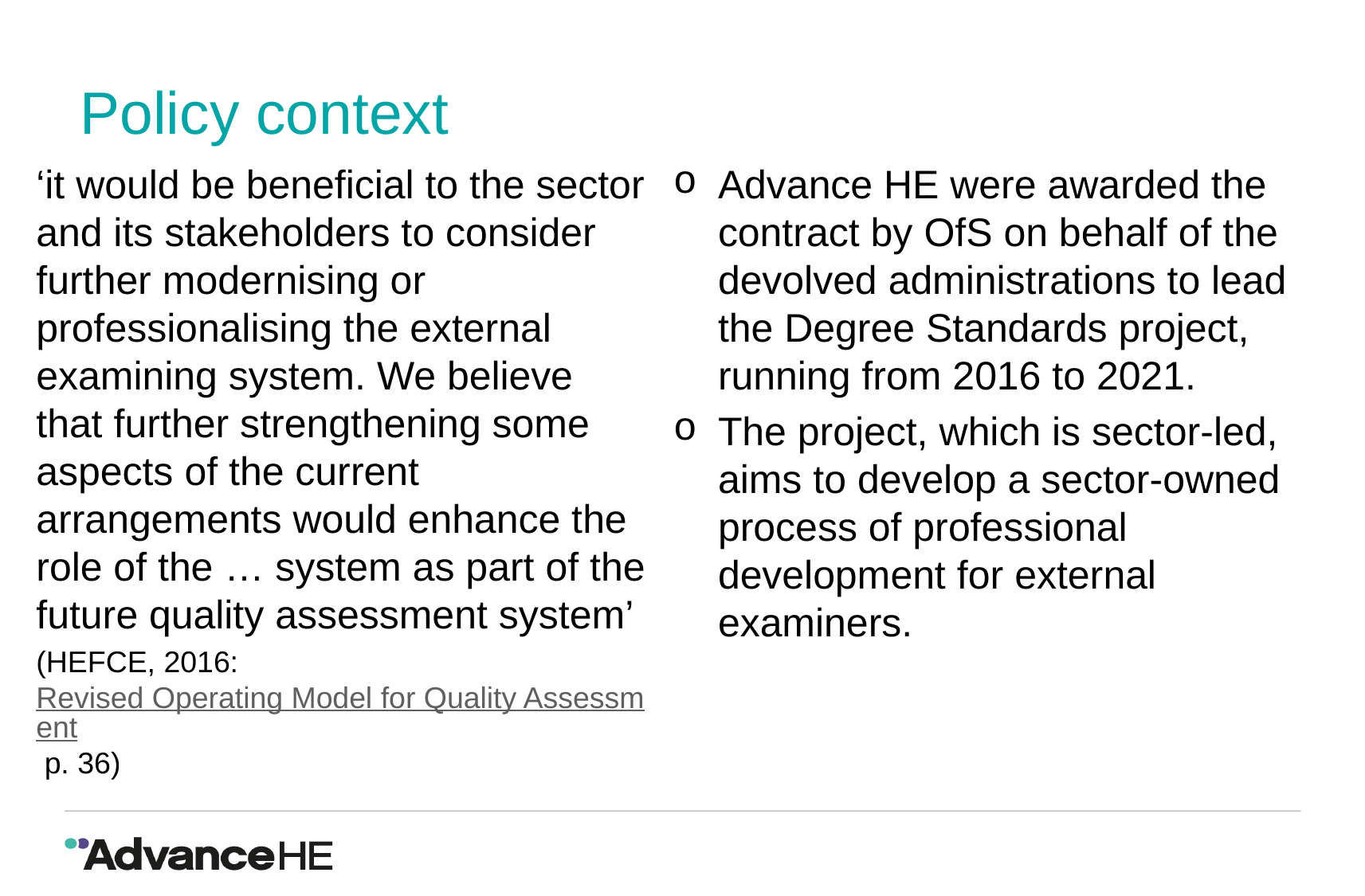

# Policy context
Advance HE were awarded the contract by OfS on behalf of the devolved administrations to lead the Degree Standards project, running from 2016 to 2021.
The project, which is sector-led, aims to develop a sector-owned process of professional development for external examiners.
‘it would be beneficial to the sector and its stakeholders to consider further modernising or professionalising the external examining system. We believe that further strengthening some aspects of the current arrangements would enhance the role of the … system as part of the future quality assessment system’
(HEFCE, 2016: Revised Operating Model for Quality Assessment p. 36)